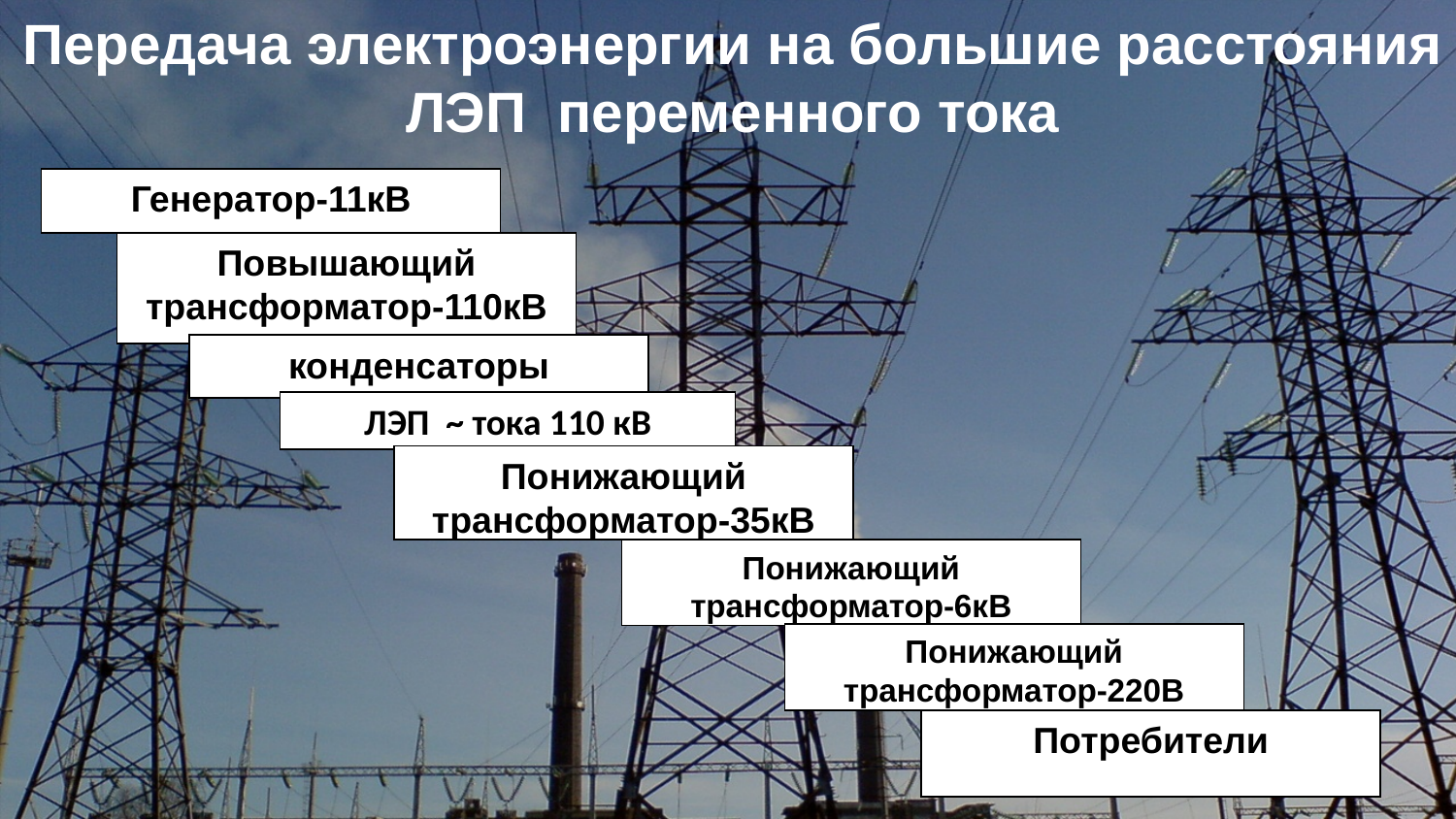

Передача электроэнергии на большие расстояния
ЛЭП  переменного тока

Генератор-11кВ
Повышающий трансформатор-110кВ
конденсаторы
ЛЭП  ~ тока 110 кВ

Понижающий трансформатор-35кВ
Понижающий трансформатор-6кВ
Понижающий трансформатор-220В
Потребители